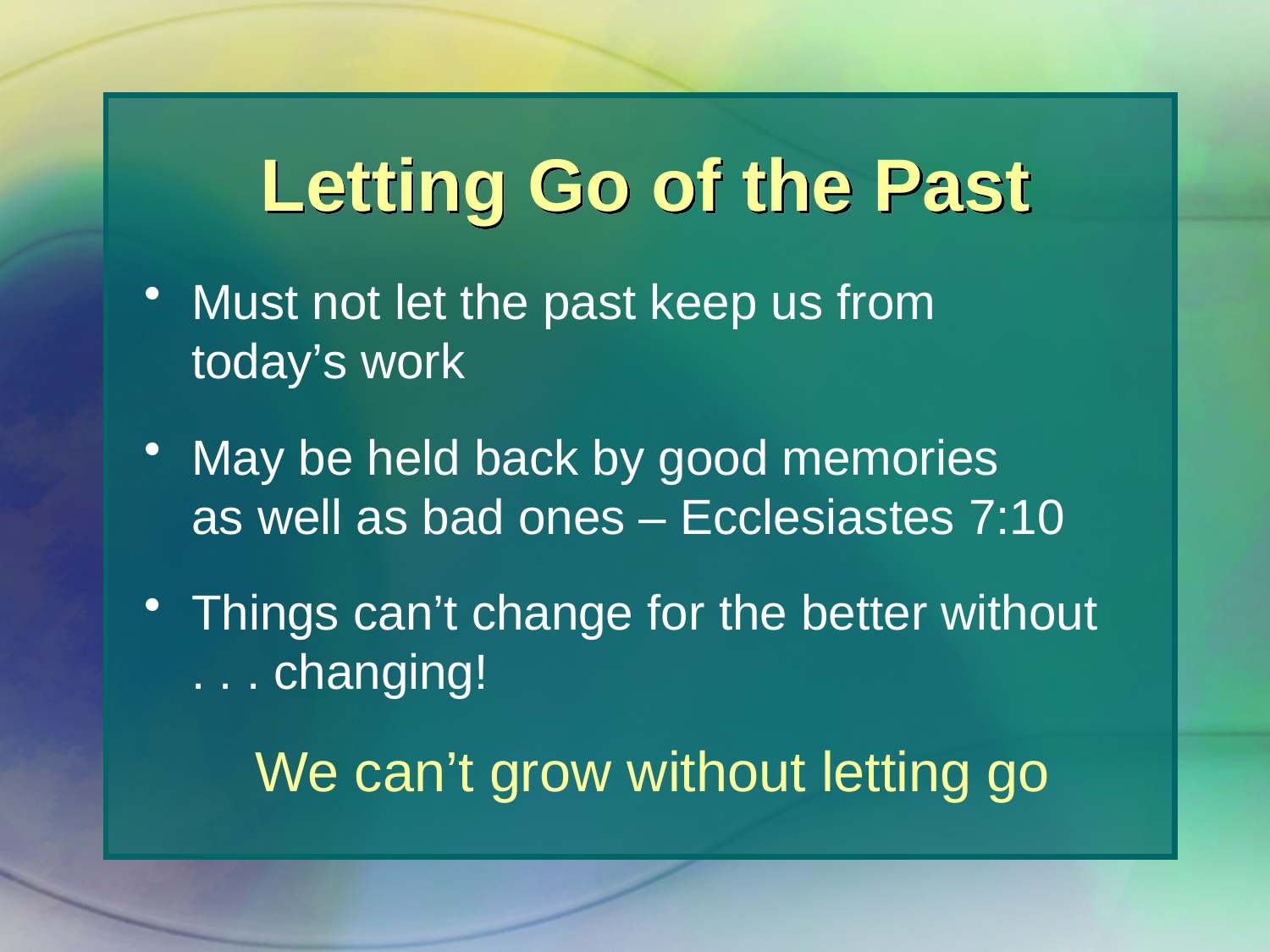

Must not let the past keep us from
today’s work
May be held back by good memories
as well as bad ones – Ecclesiastes 7:10
Things can’t change for the better without
. . . changing!
We can’t grow without letting go
# Letting Go of the Past